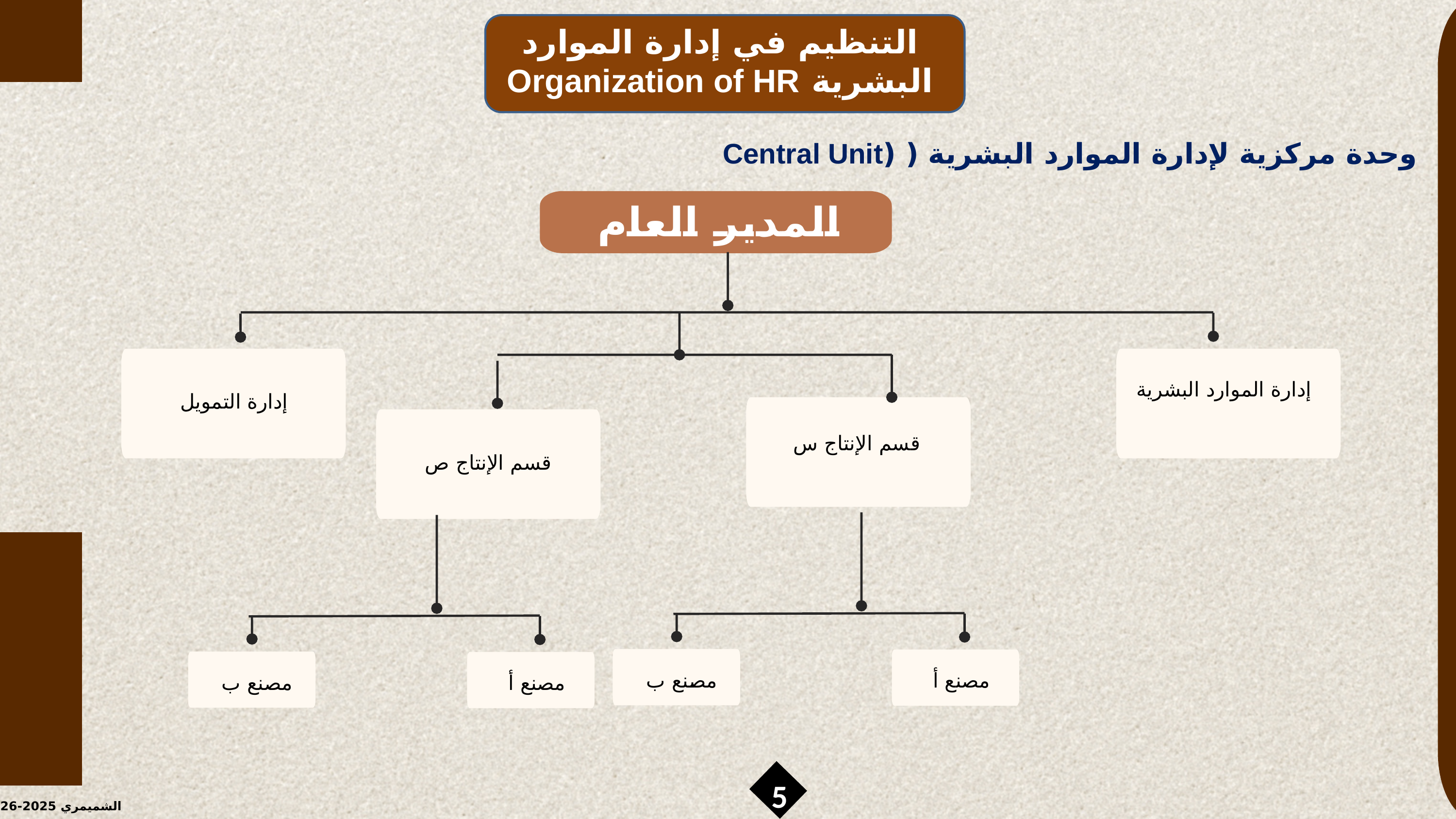

التنظيم في إدارة الموارد البشرية Organization of HR
وحدة مركزية لإدارة الموارد البشرية ( (Central Unit

المدير العام

إدارة الموارد البشرية

إدارة التمويل

قسم الإنتاج س
قسم الإنتاج ص

مصنع ب
مصنع أ
مصنع ب
مصنع أ

5
الشميمري 2025-2026